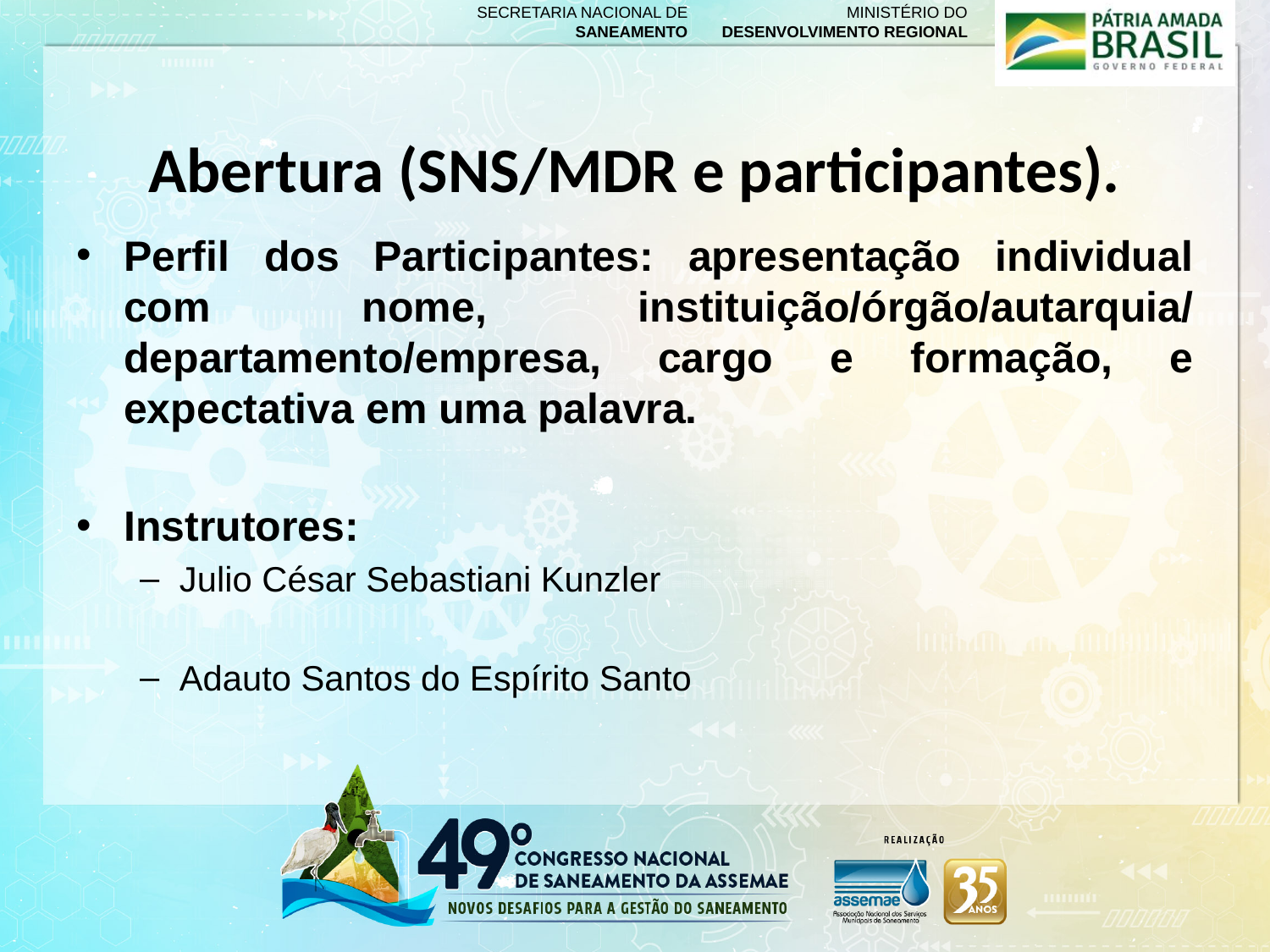

# Abertura (SNS/MDR e participantes).
Perfil dos Participantes: apresentação individual com nome, instituição/órgão/autarquia/ departamento/empresa, cargo e formação, e expectativa em uma palavra.

Instrutores:
Julio César Sebastiani Kunzler

Adauto Santos do Espírito Santo